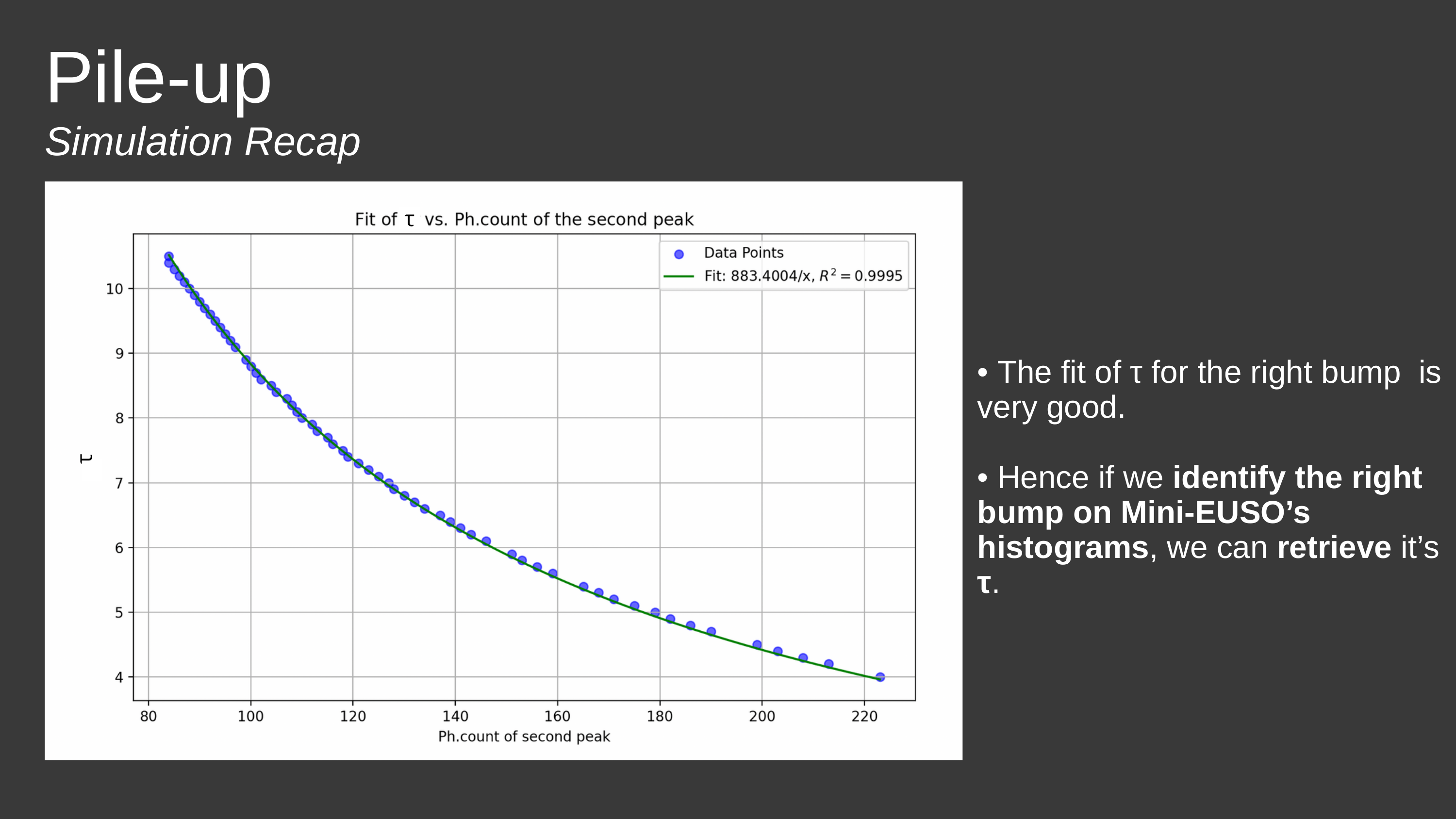

Pile-up
Simulation Recap

τ

• The fit of τ for the right bump  is very good.

• Hence if we identify the right bump on Mini-EUSO’s histograms, we can retrieve it’s  τ.
τ